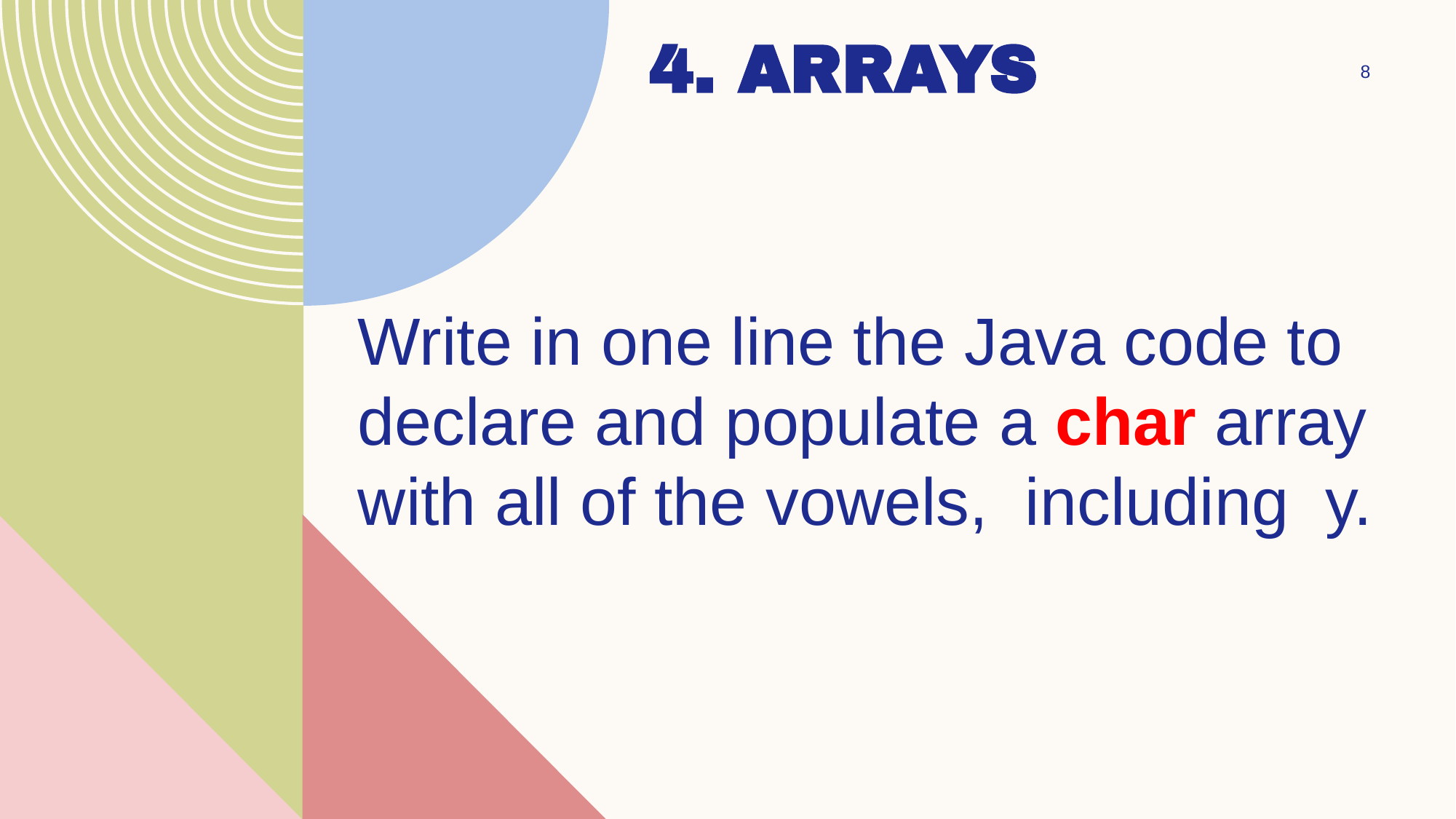

# 4. ARRAYS
8
Write in one line the Java code to declare and populate a char array with all of the vowels,  including  y.